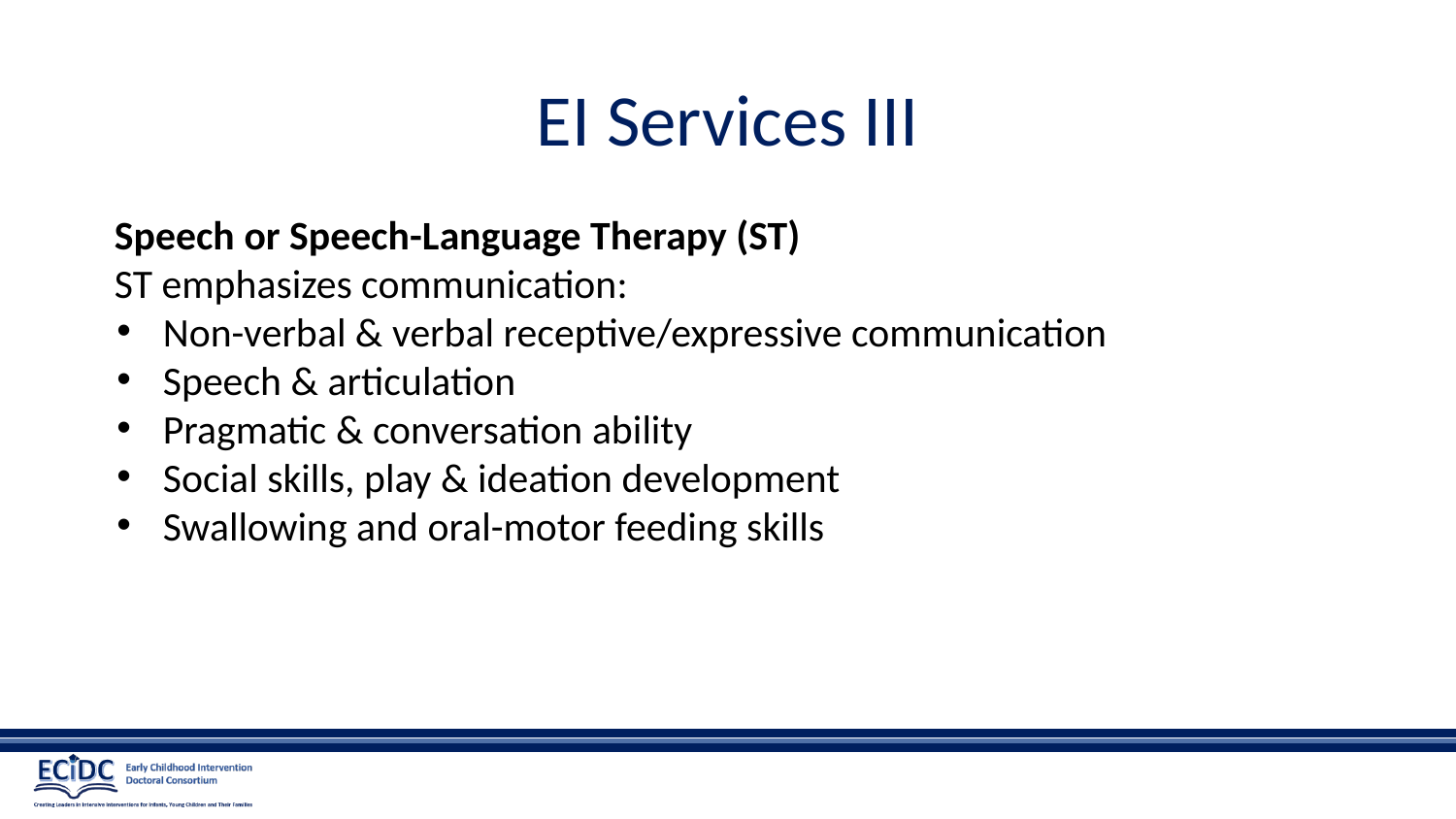

# EI Services III
Speech or Speech-Language Therapy (ST)
ST emphasizes communication:
Non-verbal & verbal receptive/expressive communication
Speech & articulation
Pragmatic & conversation ability
Social skills, play & ideation development
Swallowing and oral-motor feeding skills